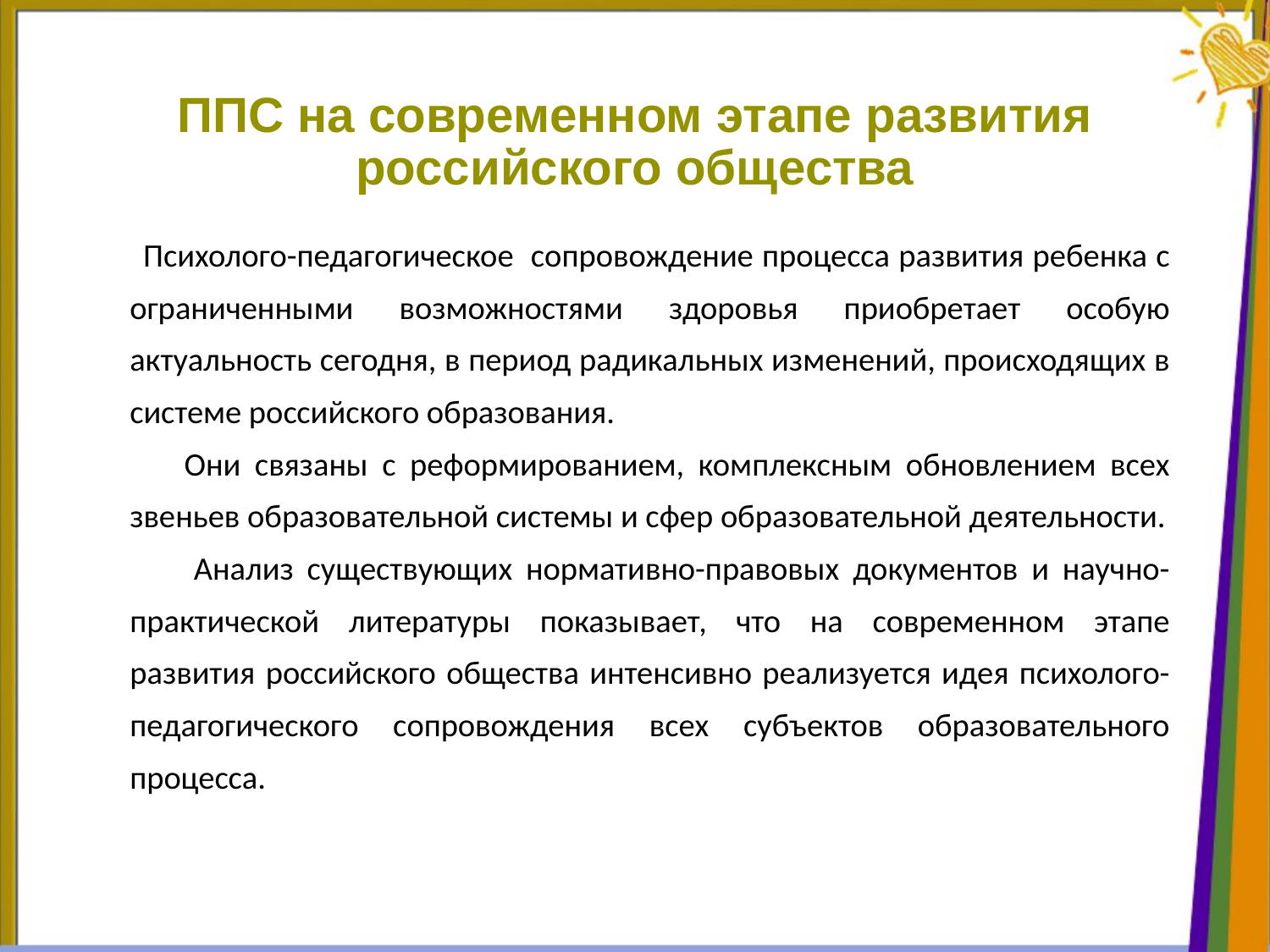

# ППС на современном этапе развития российского общества
     Психолого-педагогическое  сопровождение процесса развития ребенка с ограниченными возможностями здоровья приобретает особую актуальность сегодня, в период радикальных изменений, происходящих в системе российского образования.
      Они связаны с реформированием, комплексным обновлением всех звеньев образовательной системы и сфер образовательной деятельности.
       Анализ существующих нормативно-правовых документов и научно-практической литературы показывает, что на современном этапе развития российского общества интенсивно реализуется идея психолого-педагогического сопровождения всех субъектов образовательного процесса.